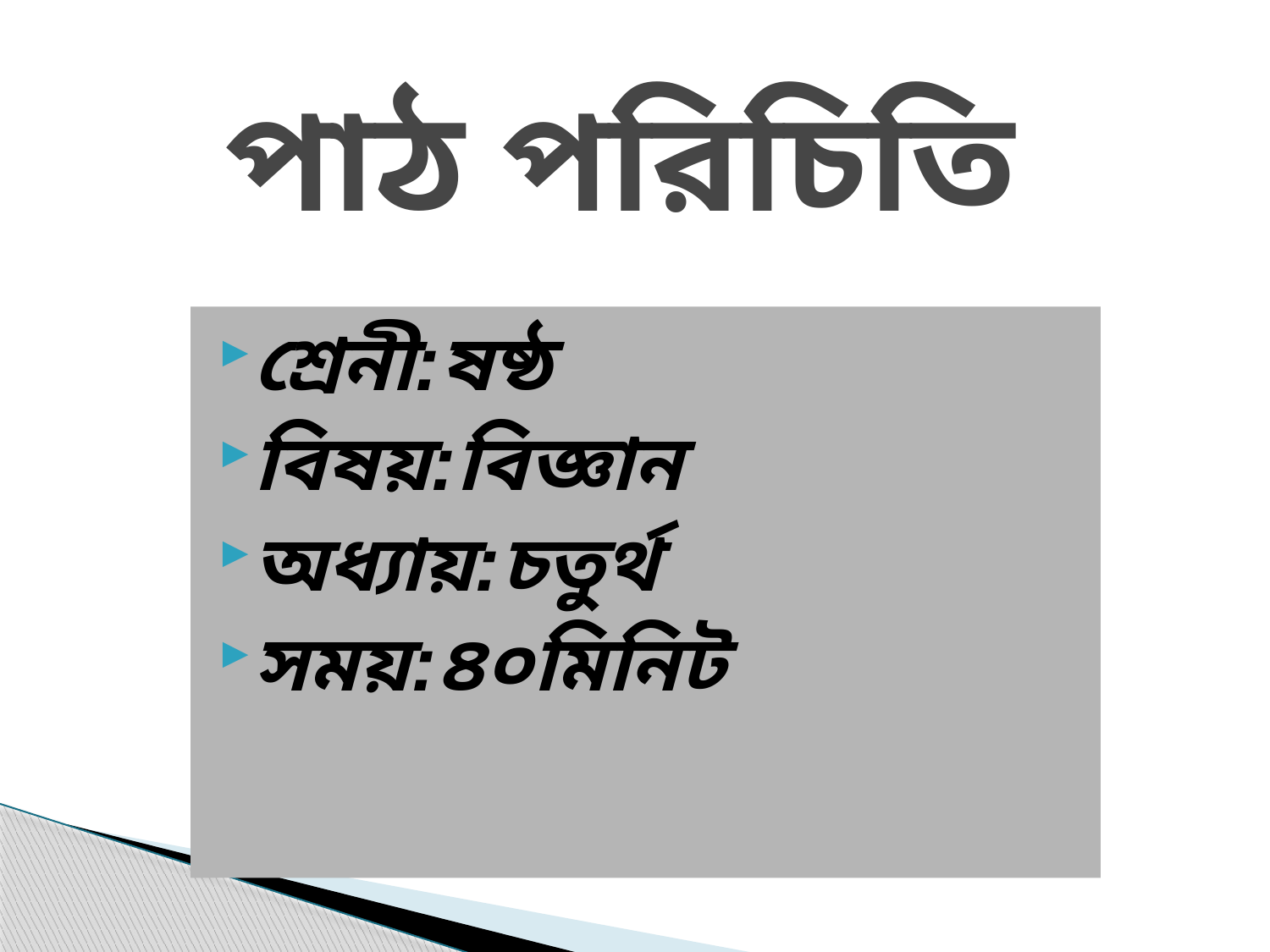

# পাঠ পরিচিতি
শ্রেনী:ষষ্ঠ
বিষয়:বিজ্ঞান
অধ্যায়:চতুর্থ
সময়:৪০মিনিট